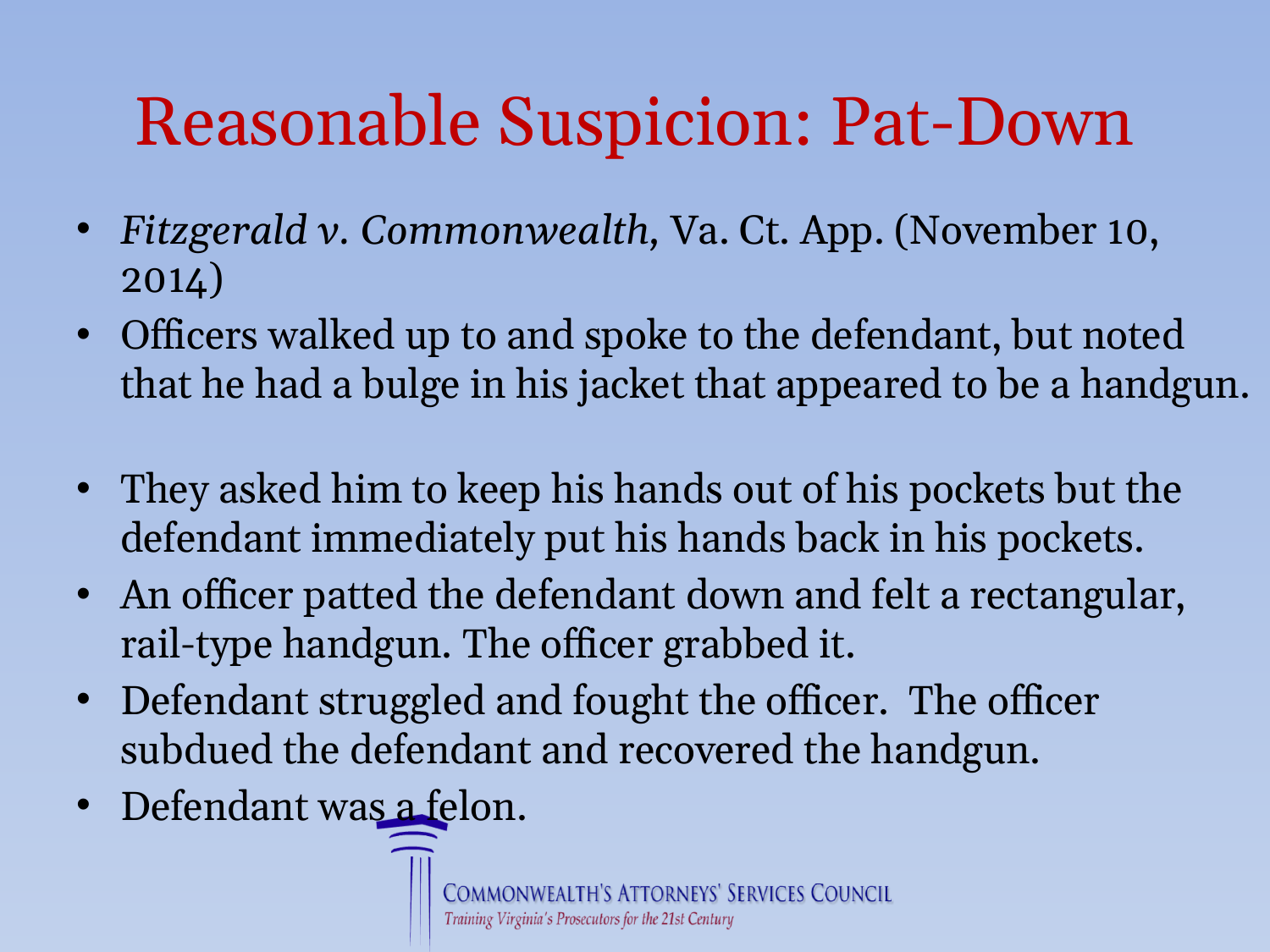

# Reasonable Suspicion: Pat-Down
Fitzgerald v. Commonwealth, Va. Ct. App. (November 10, 2014)
Officers walked up to and spoke to the defendant, but noted that he had a bulge in his jacket that appeared to be a handgun.
They asked him to keep his hands out of his pockets but the defendant immediately put his hands back in his pockets.
An officer patted the defendant down and felt a rectangular, rail-type handgun. The officer grabbed it.
Defendant struggled and fought the officer.  The officer subdued the defendant and recovered the handgun.
Defendant was a felon.